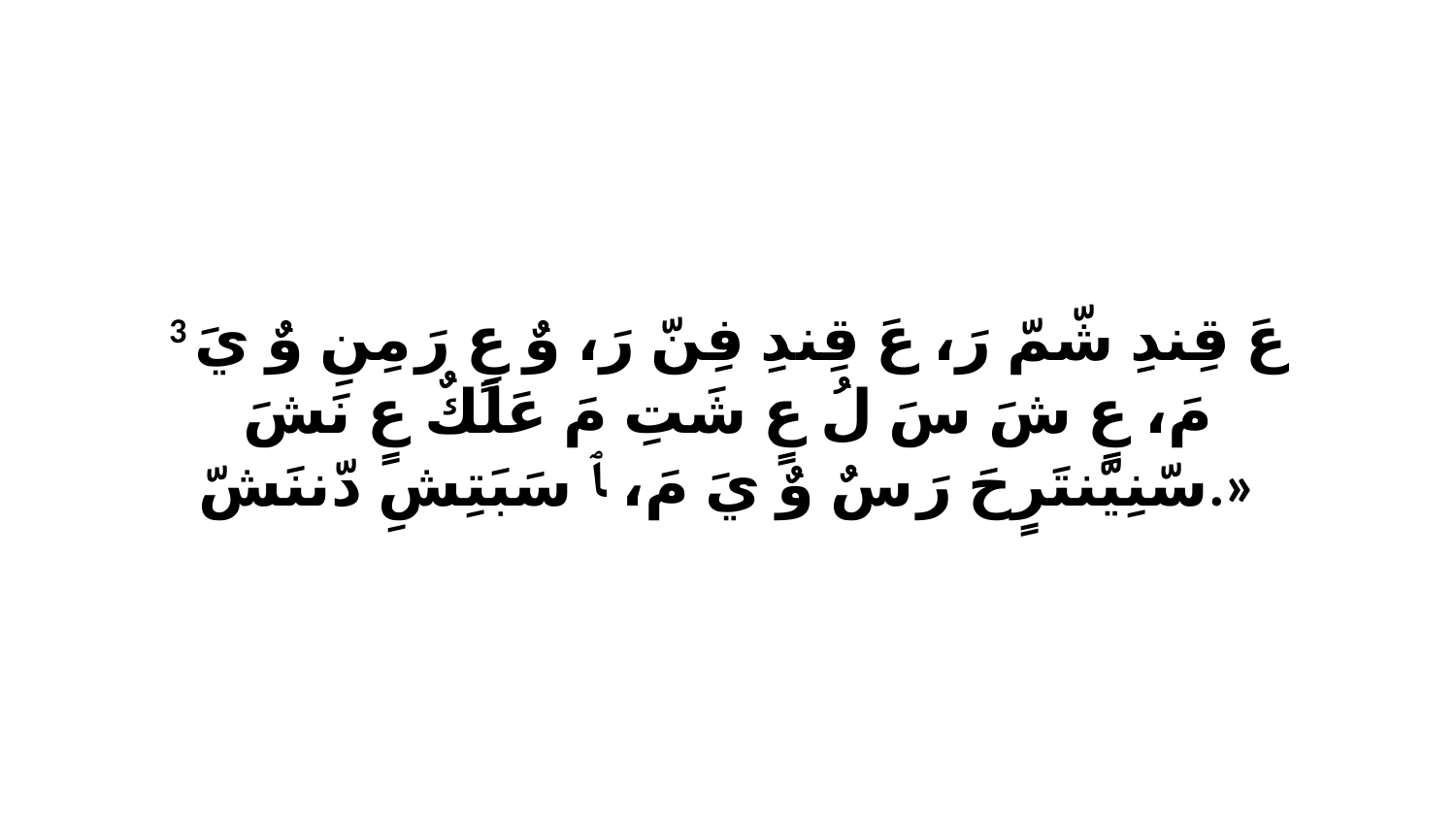

3 عَ قِندِ شّمّ رَ، عَ قِندِ فِنّ رَ، وٌ عٍ رَ مِنِ وٌ يَ مَ، عٍ شَ سَ لُ عٍ شَتِ مَ عَلَكٌ عٍ نَشَ سّنِيّنتَرٍحَ رَ سٌ وٌ يَ مَ، ﭑ سَبَتِشِ دّننَشّ.»